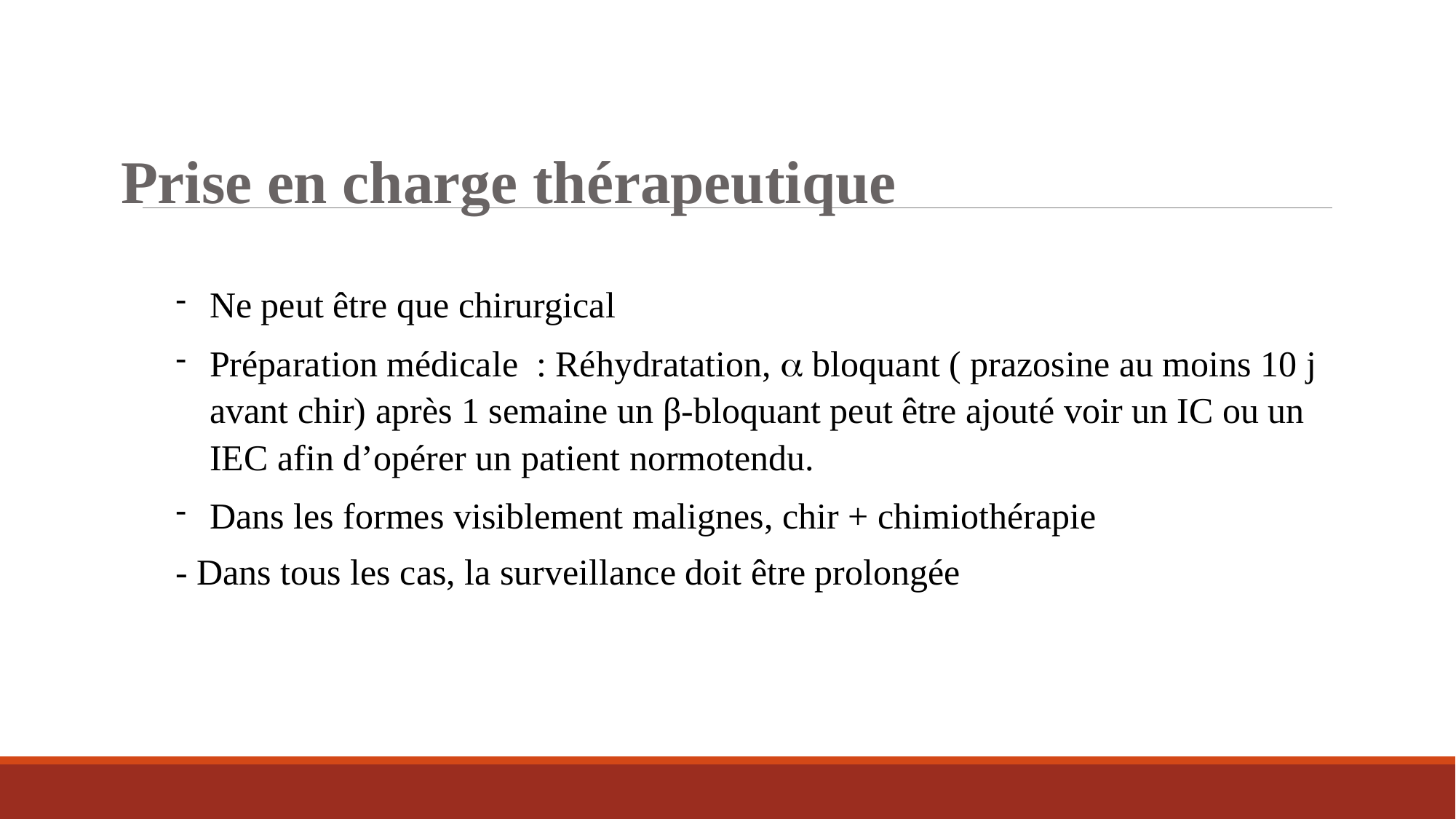

Prise en charge thérapeutique

Ne peut être que chirurgical
Préparation médicale  : Réhydratation, α bloquant ( prazosine au moins 10 j avant chir) après 1 semaine un β-bloquant peut être ajouté voir un IC ou un IEC afin d’opérer un patient normotendu.
Dans les formes visiblement malignes, chir + chimiothérapie
      - Dans tous les cas, la surveillance doit être prolongée